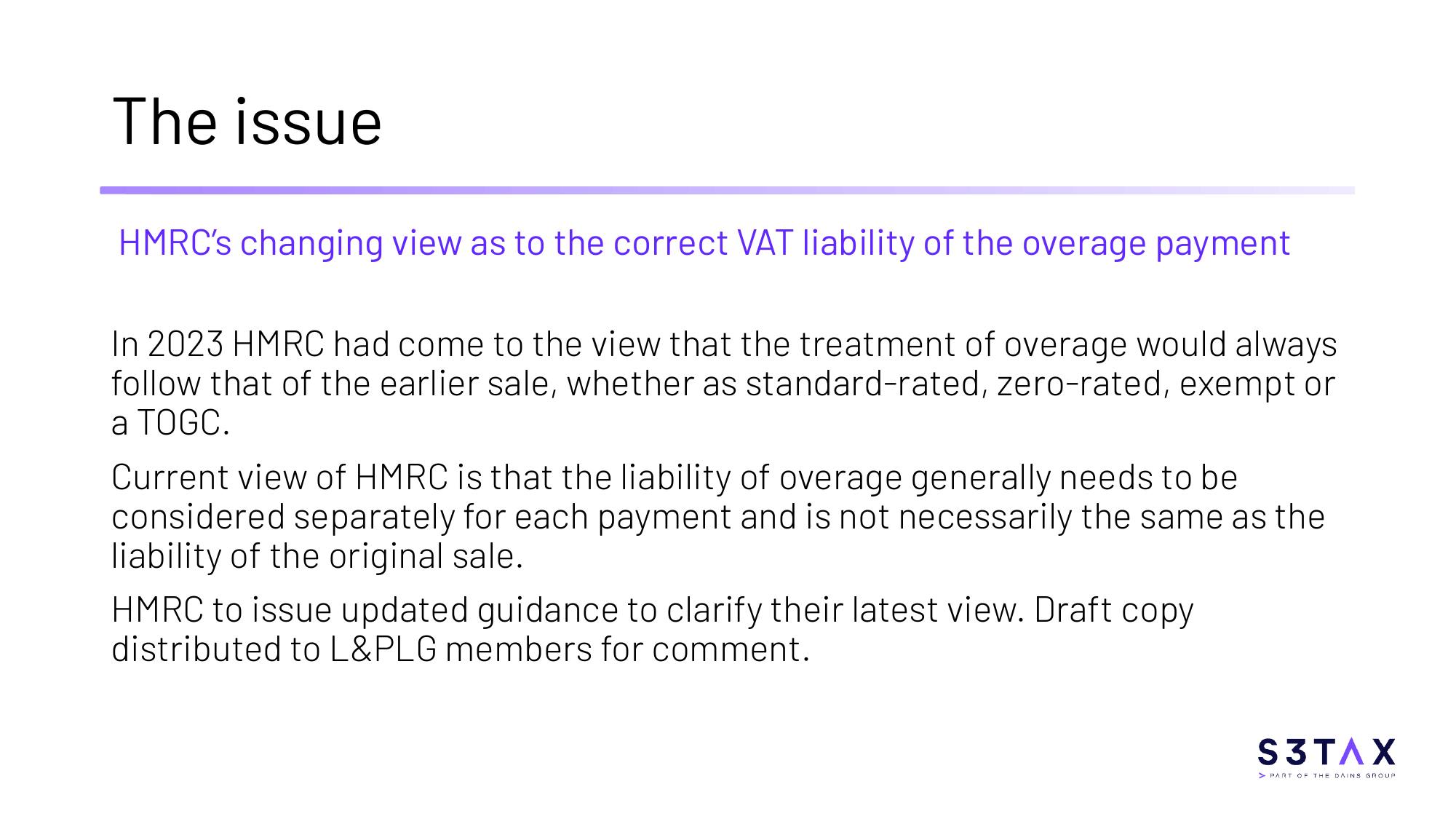

# The issue
 HMRC’s changing view as to the correct VAT liability of the overage payment

In 2023 HMRC had come to the view that the treatment of overage would always follow that of the earlier sale, whether as standard-rated, zero-rated, exempt or a TOGC.
Current view of HMRC is that the liability of overage generally needs to be considered separately for each payment and is not necessarily the same as the liability of the original sale.
HMRC to issue updated guidance to clarify their latest view. Draft copy distributed to L&PLG members for comment.